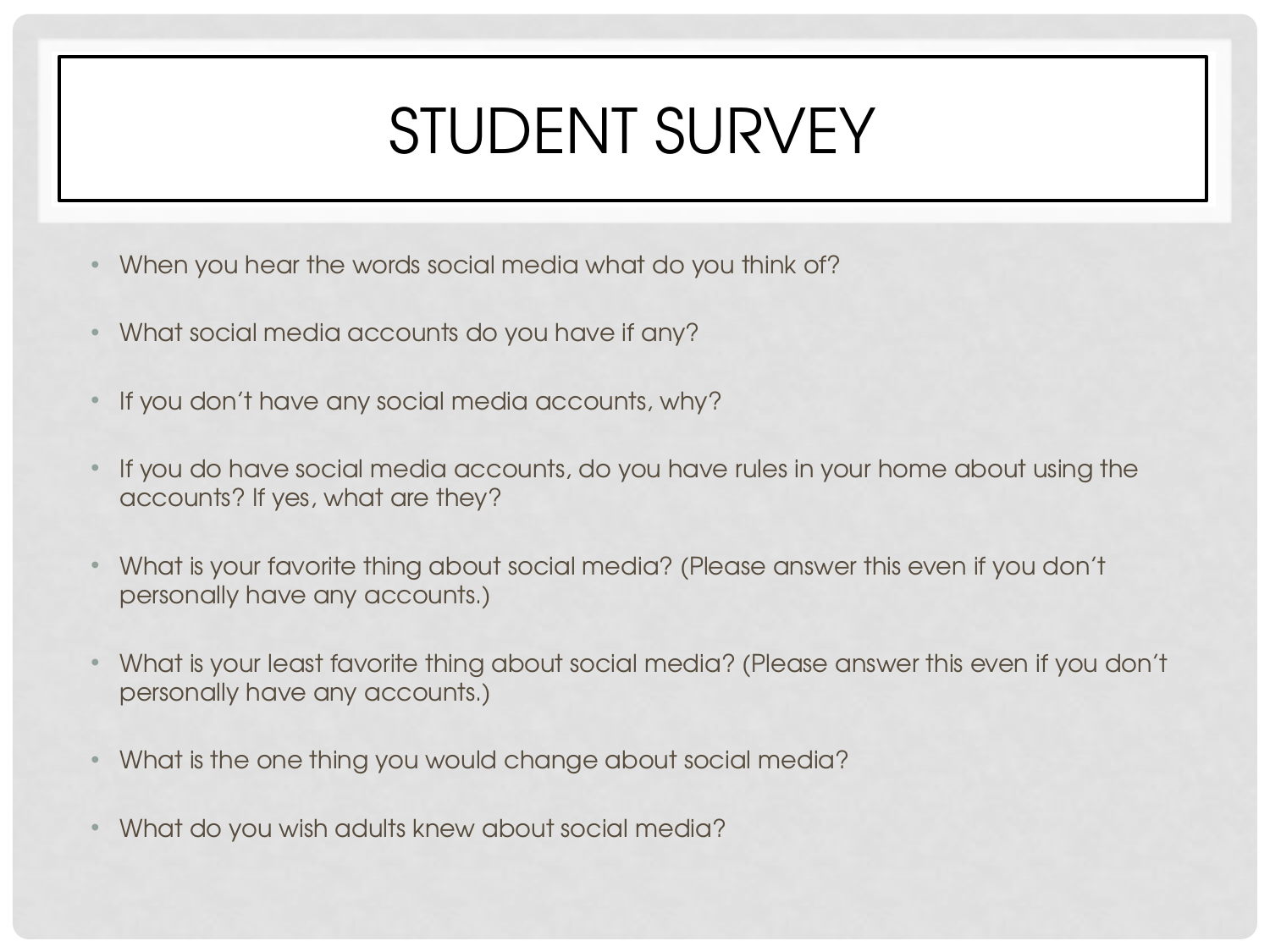

# Student Survey
When you hear the words social media what do you think of?

What social media accounts do you have if any?

If you don’t have any social media accounts, why?

If you do have social media accounts, do you have rules in your home about using the accounts? If yes, what are they?

What is your favorite thing about social media? (Please answer this even if you don’t personally have any accounts.)

What is your least favorite thing about social media? (Please answer this even if you don’t personally have any accounts.)

What is the one thing you would change about social media?

What do you wish adults knew about social media?